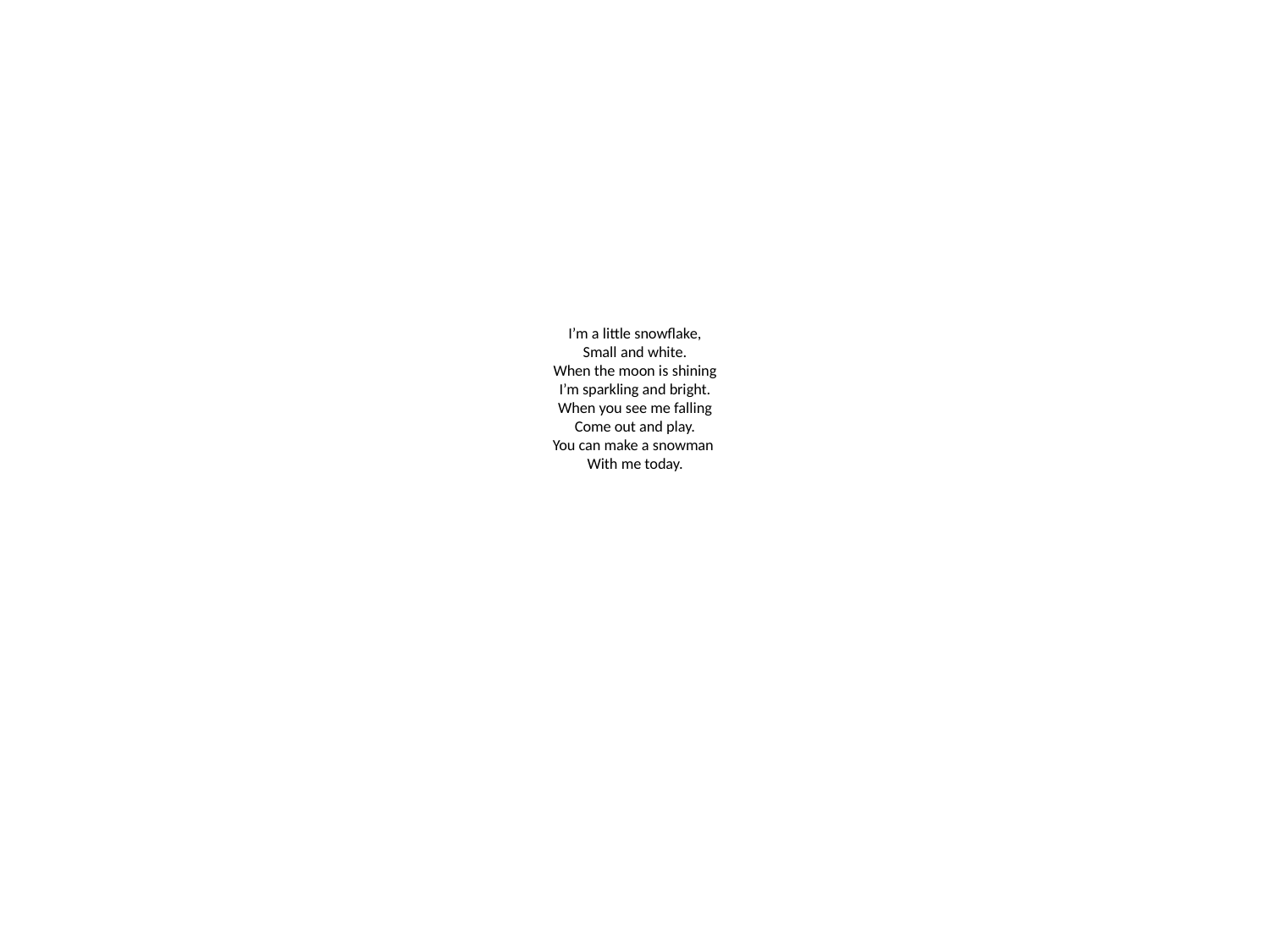

# I’m a little snowflake, Small and white. When the moon is shining I’m sparkling and bright. When you see me falling Come out and play. You can make a snowman With me today.